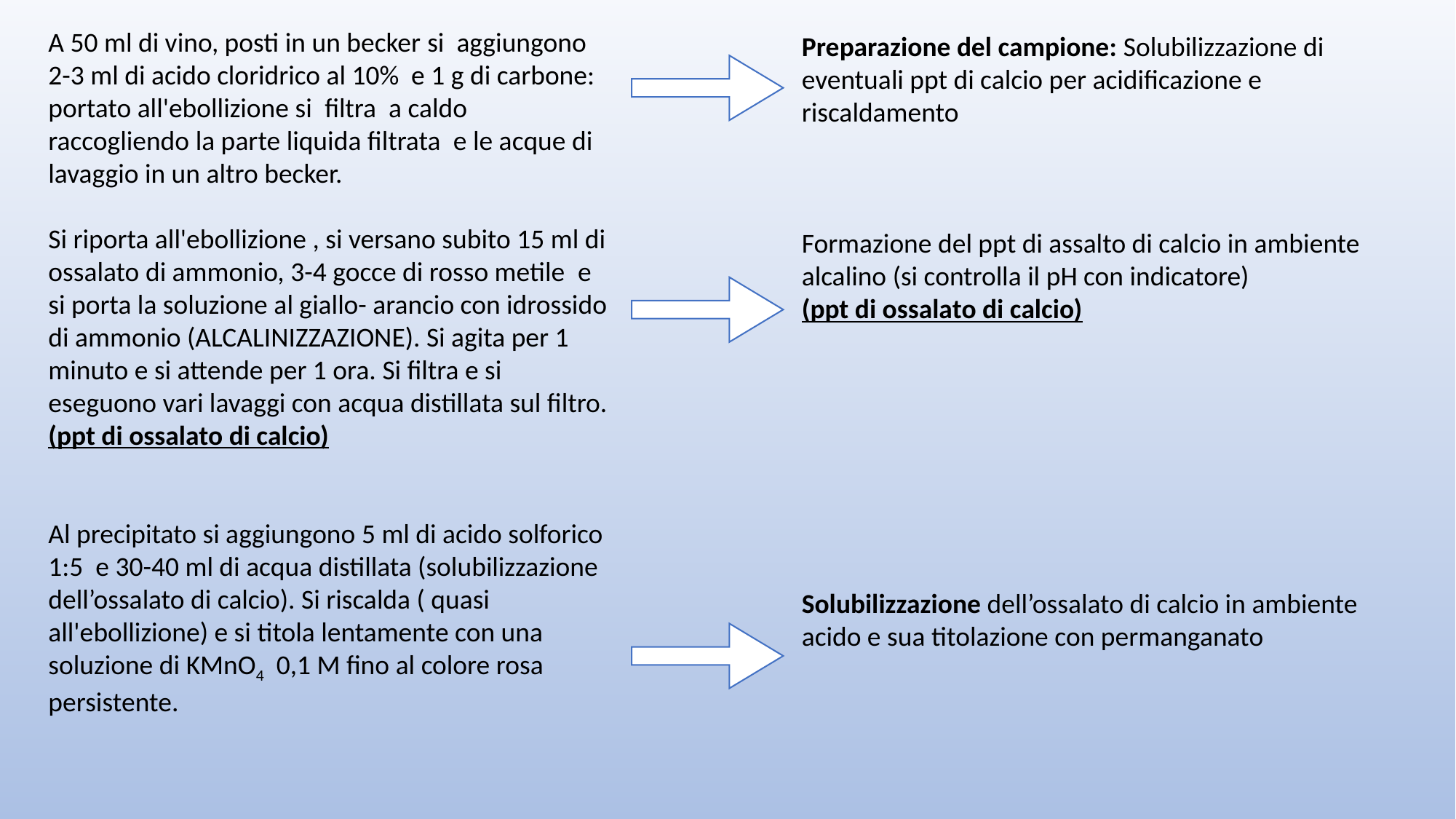

A 50 ml di vino, posti in un becker si  aggiungono 2-3 ml di acido cloridrico al 10%  e 1 g di carbone:  portato all'ebollizione si  filtra  a caldo raccogliendo la parte liquida filtrata  e le acque di lavaggio in un altro becker.

Si riporta all'ebollizione , si versano subito 15 ml di ossalato di ammonio, 3-4 gocce di rosso metile  e si porta la soluzione al giallo- arancio con idrossido di ammonio (ALCALINIZZAZIONE). Si agita per 1 minuto e si attende per 1 ora. Si filtra e si eseguono vari lavaggi con acqua distillata sul filtro. (ppt di ossalato di calcio)

Al precipitato si aggiungono 5 ml di acido solforico 1:5  e 30-40 ml di acqua distillata (solubilizzazione dell’ossalato di calcio). Si riscalda ( quasi all'ebollizione) e si titola lentamente con una soluzione di KMnO4  0,1 M fino al colore rosa persistente.
Preparazione del campione: Solubilizzazione di eventuali ppt di calcio per acidificazione e riscaldamento

Formazione del ppt di assalto di calcio in ambiente alcalino (si controlla il pH con indicatore)
(ppt di ossalato di calcio)

Solubilizzazione dell’ossalato di calcio in ambiente acido e sua titolazione con permanganato